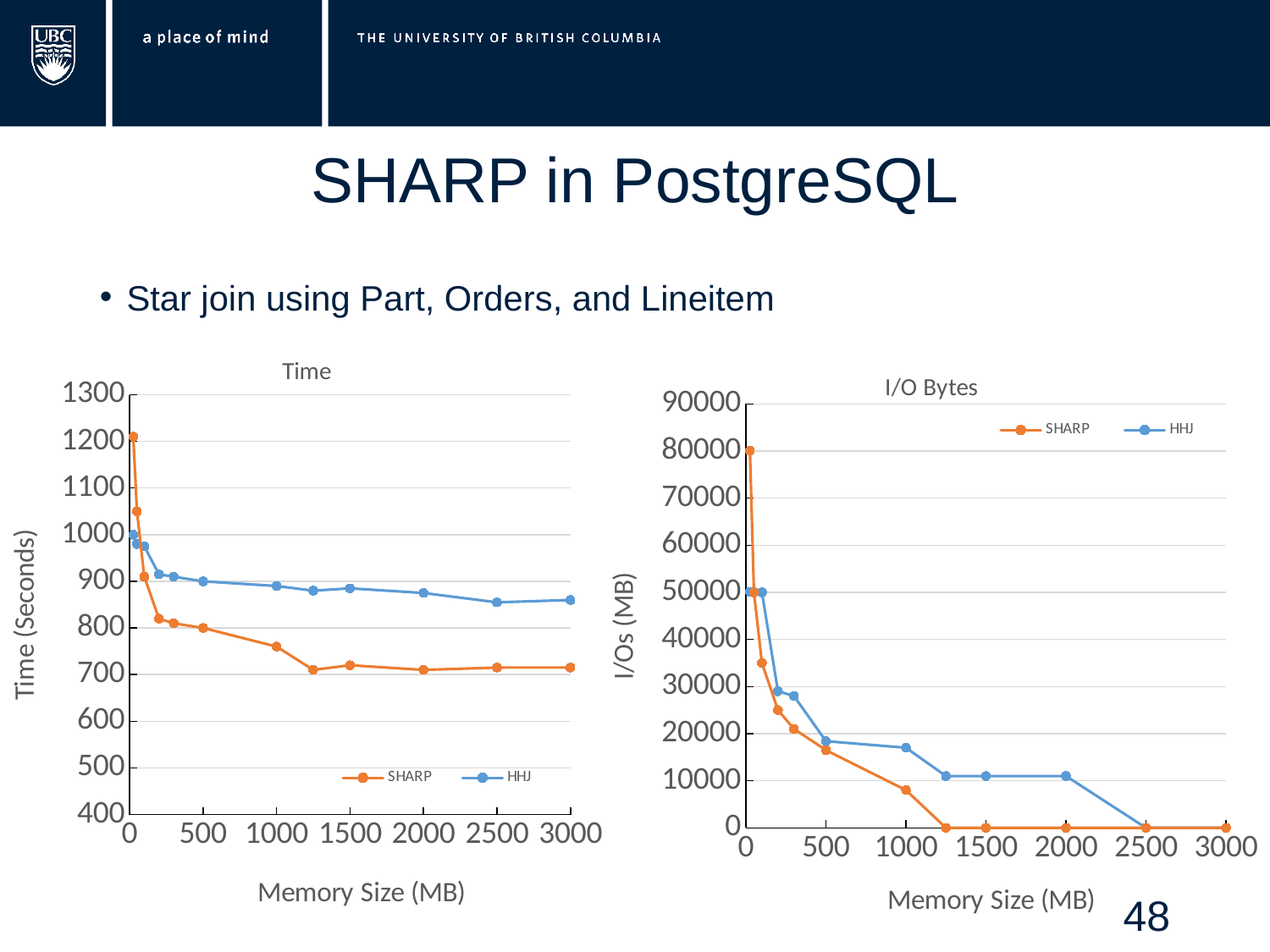

# SHARP in PostgreSQL
Star join using Part, Orders, and Lineitem

### Chart: Time

| Category | SHARP | HHJ |
|---|---|---|

### Chart: I/O Bytes

| Category | SHARP | HHJ |
|---|---|---|
48